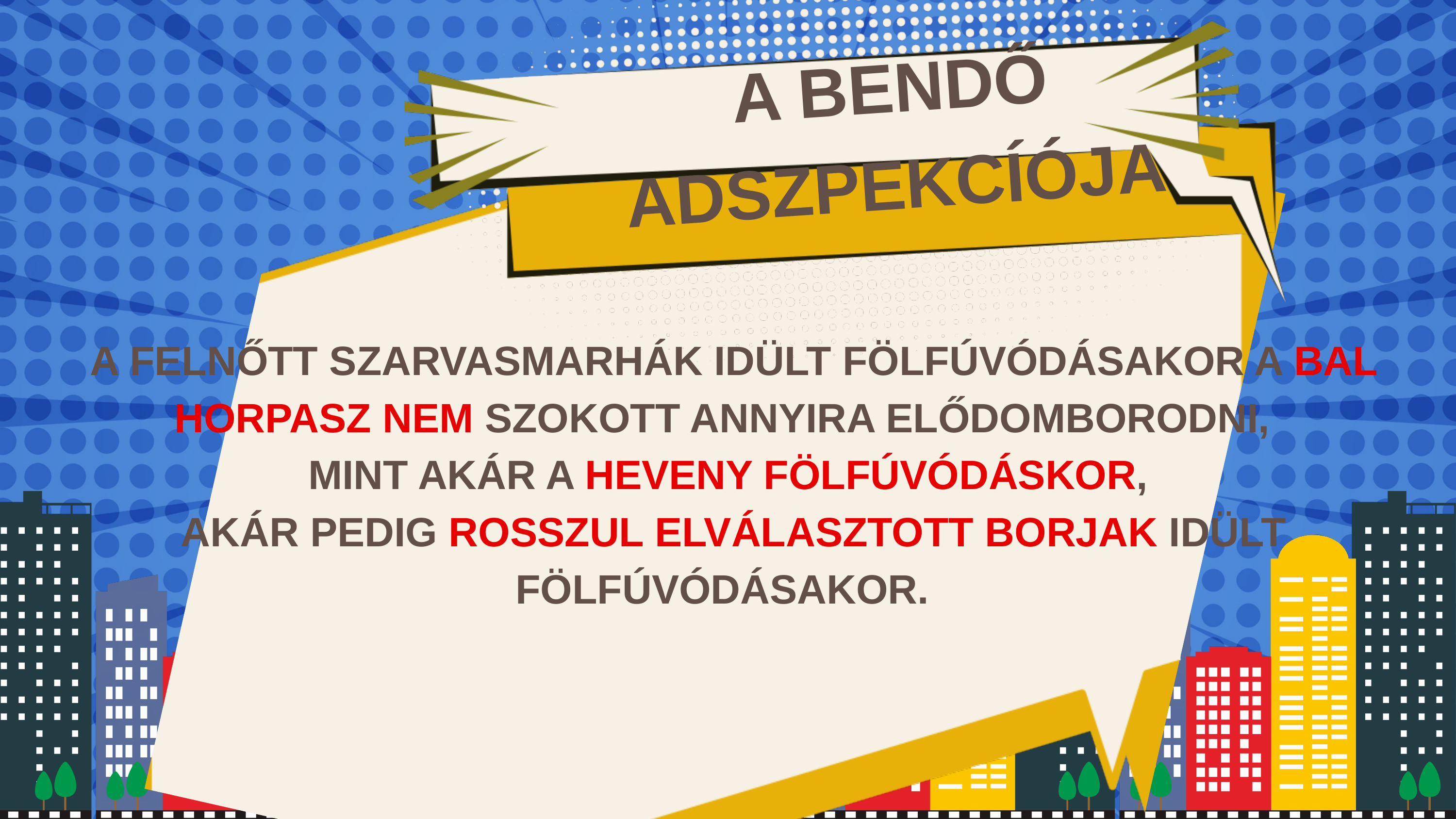

A BENDŐ
ADSZPEKCÍÓJA

 A FELNŐTT SZARVASMARHÁK IDÜLT FÖLFÚVÓDÁSAKOR A BAL HORPASZ NEM SZOKOTT ANNYIRA ELŐDOMBORODNI,
MINT AKÁR A HEVENY FÖLFÚVÓDÁSKOR,
 AKÁR PEDIG ROSSZUL ELVÁLASZTOTT BORJAK IDÜLT FÖLFÚVÓDÁSAKOR.